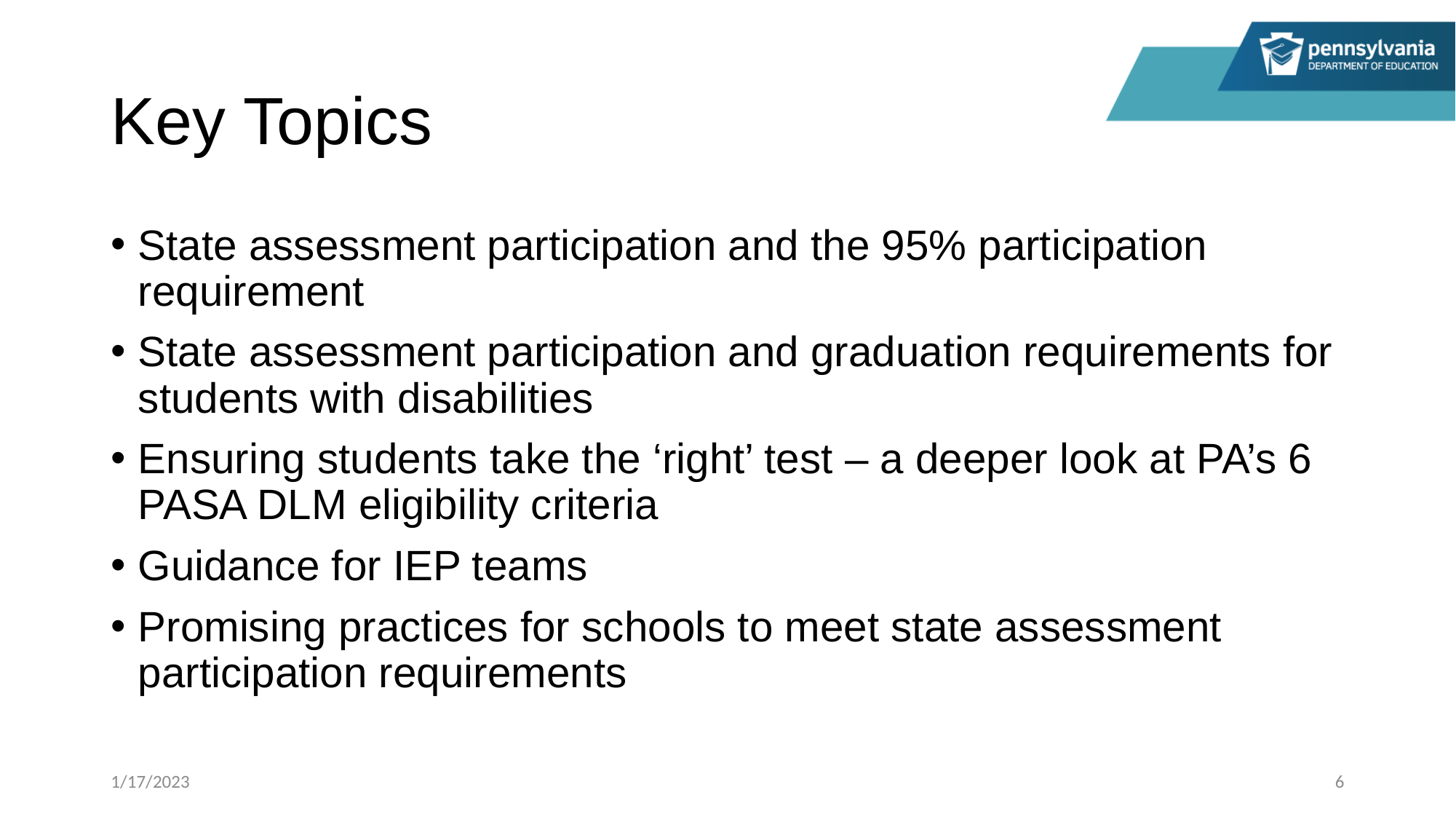

# Key Topics
State assessment participation and the 95% participation requirement
State assessment participation and graduation requirements for students with disabilities
Ensuring students take the ‘right’ test – a deeper look at PA’s 6 PASA DLM eligibility criteria
Guidance for IEP teams
Promising practices for schools to meet state assessment participation requirements

1/17/2023
6